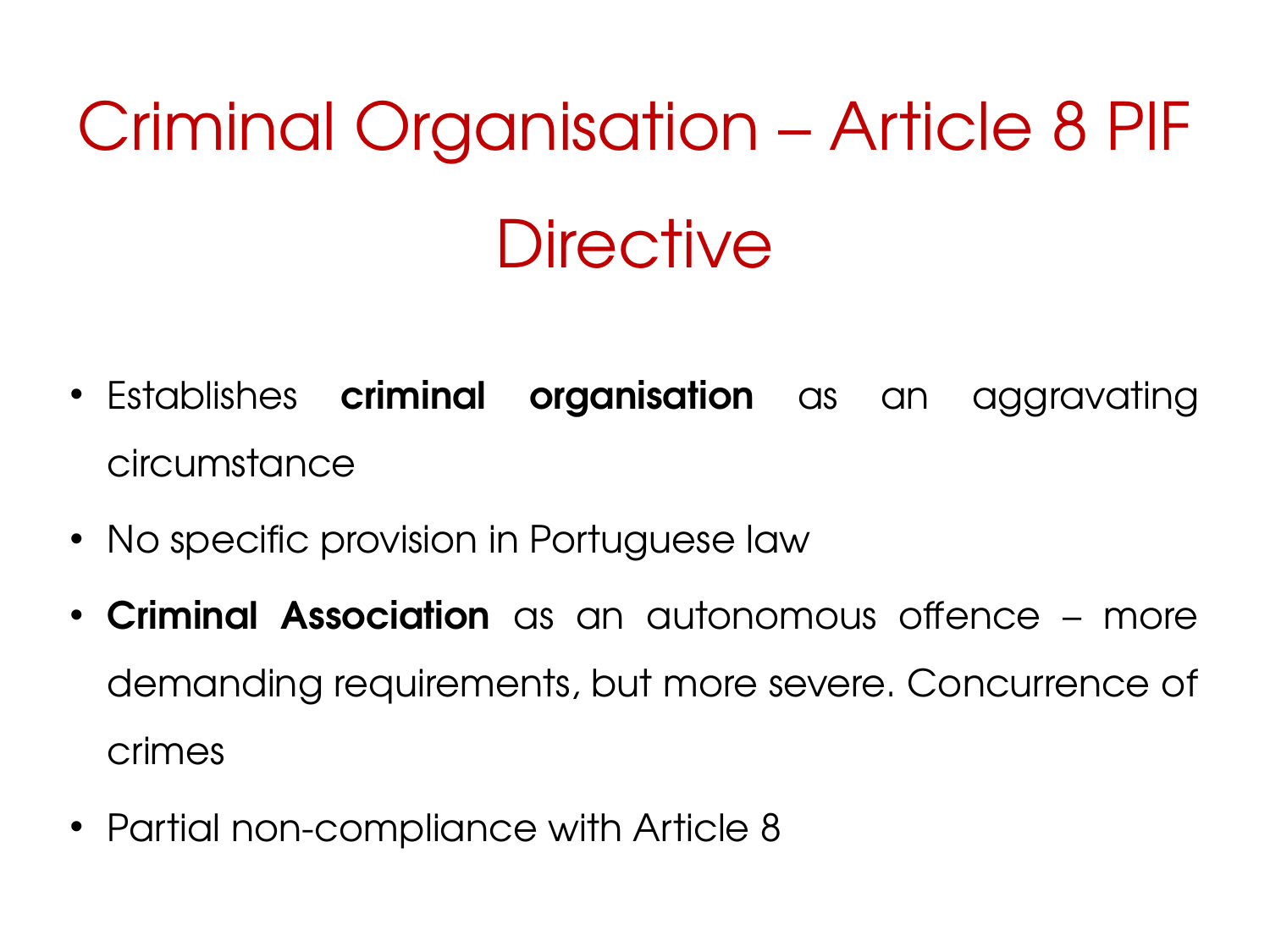

# Criminal Organisation – Article 8 PIF Directive
Establishes criminal organisation as an aggravating circumstance
No specific provision in Portuguese law
Criminal Association as an autonomous offence – more demanding requirements, but more severe. Concurrence of crimes
Partial non-compliance with Article 8